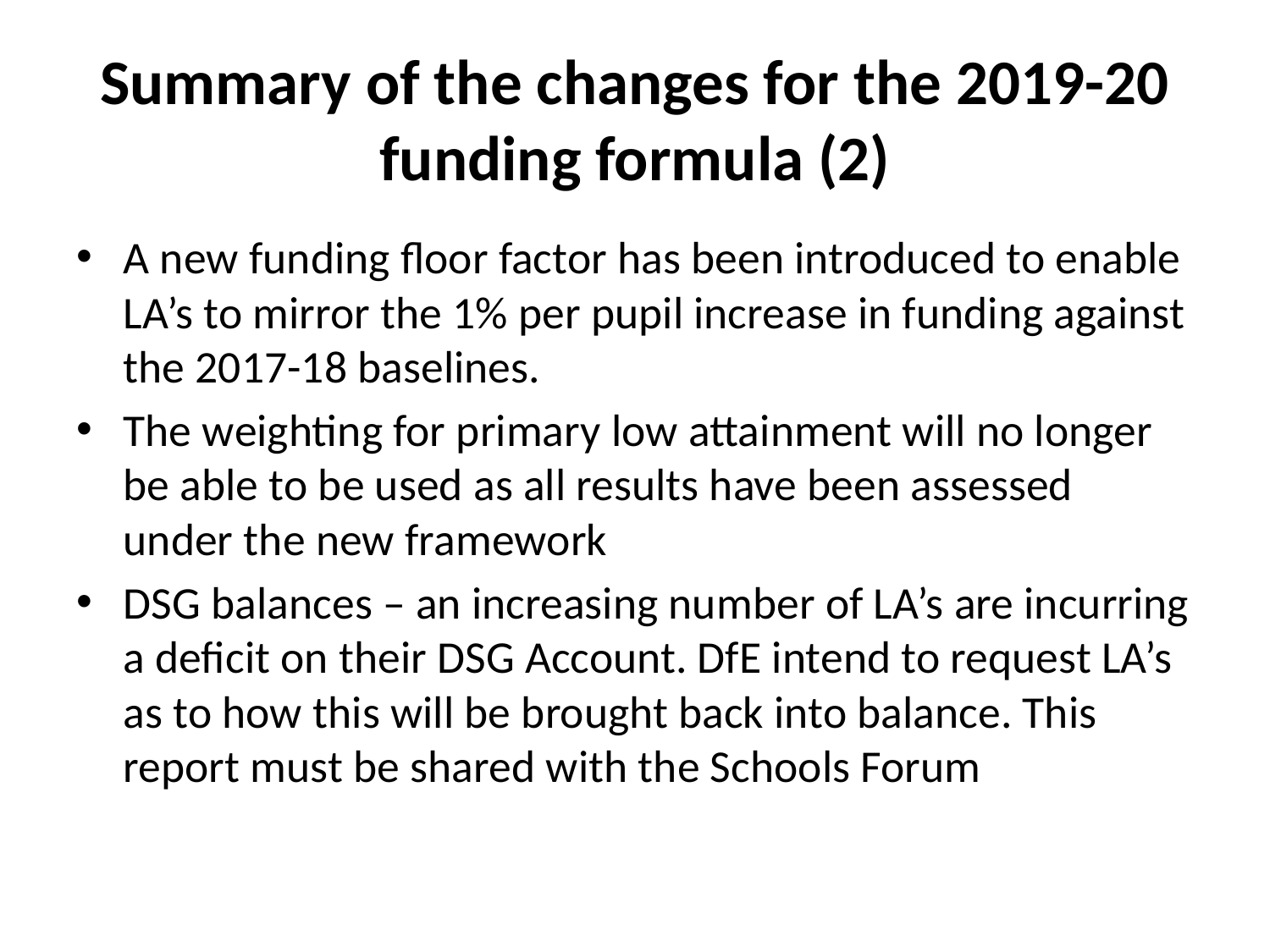

# Summary of the changes for the 2019-20 funding formula (2)
A new funding floor factor has been introduced to enable LA’s to mirror the 1% per pupil increase in funding against the 2017-18 baselines.
The weighting for primary low attainment will no longer be able to be used as all results have been assessed under the new framework
DSG balances – an increasing number of LA’s are incurring a deficit on their DSG Account. DfE intend to request LA’s as to how this will be brought back into balance. This report must be shared with the Schools Forum